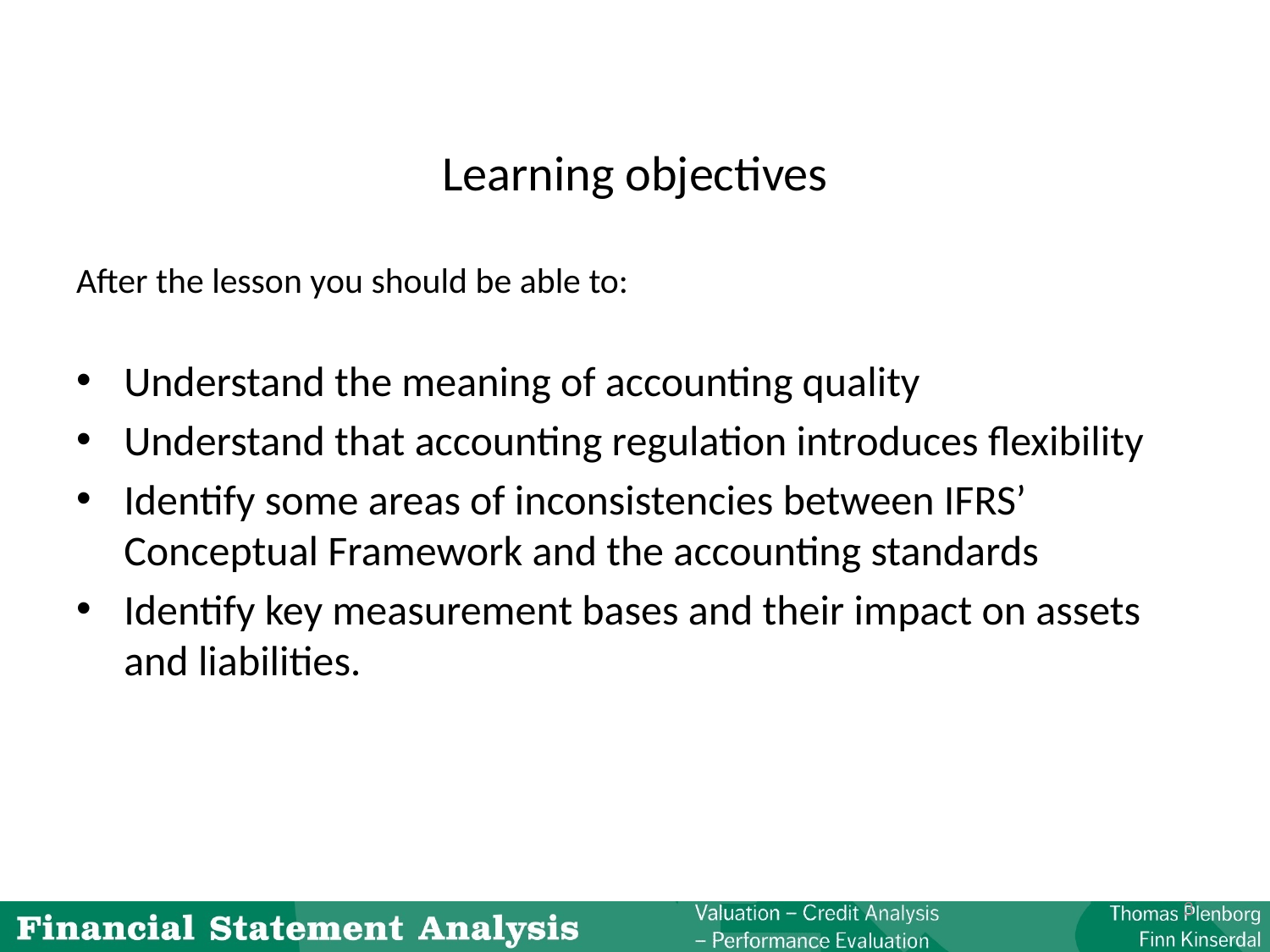

# Learning objectives
After the lesson you should be able to:

Understand the meaning of accounting quality
Understand that accounting regulation introduces flexibility
Identify some areas of inconsistencies between IFRS’ Conceptual Framework and the accounting standards
Identify key measurement bases and their impact on assets and liabilities.

3